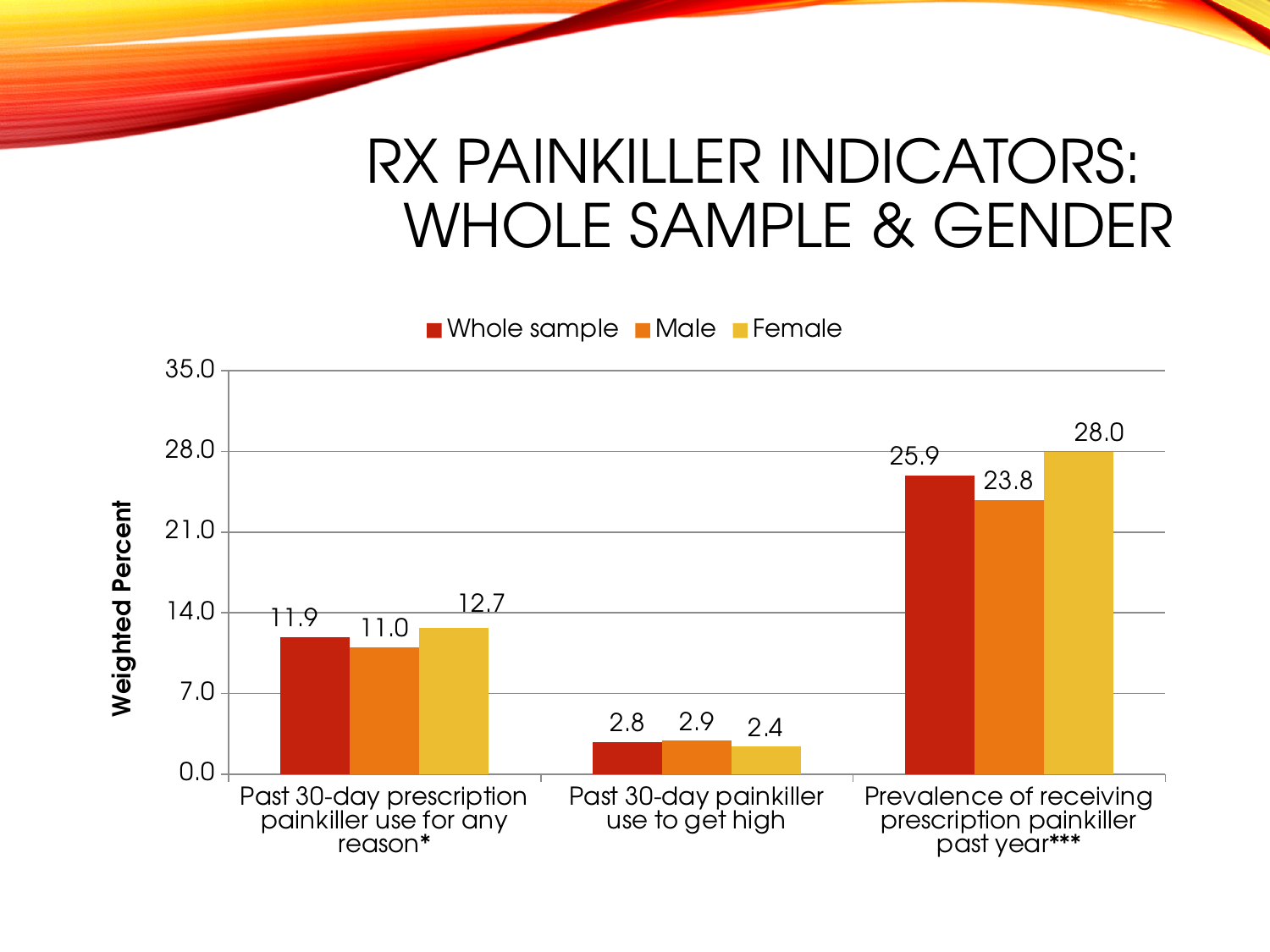

# Rx Painkiller Indicators:   Whole sample & gender

### Chart

| Category | Whole sample | Male | Female |
|---|---|---|---|
| Past 30-day prescription painkiller use for any reason* | 11.9 | 11.0 | 12.7 |
| Past 30-day painkiller use to get high | 2.8 | 2.9 | 2.4 |
| Prevalence of receiving prescription painkiller past year*** | 25.9 | 23.8 | 28.0 |